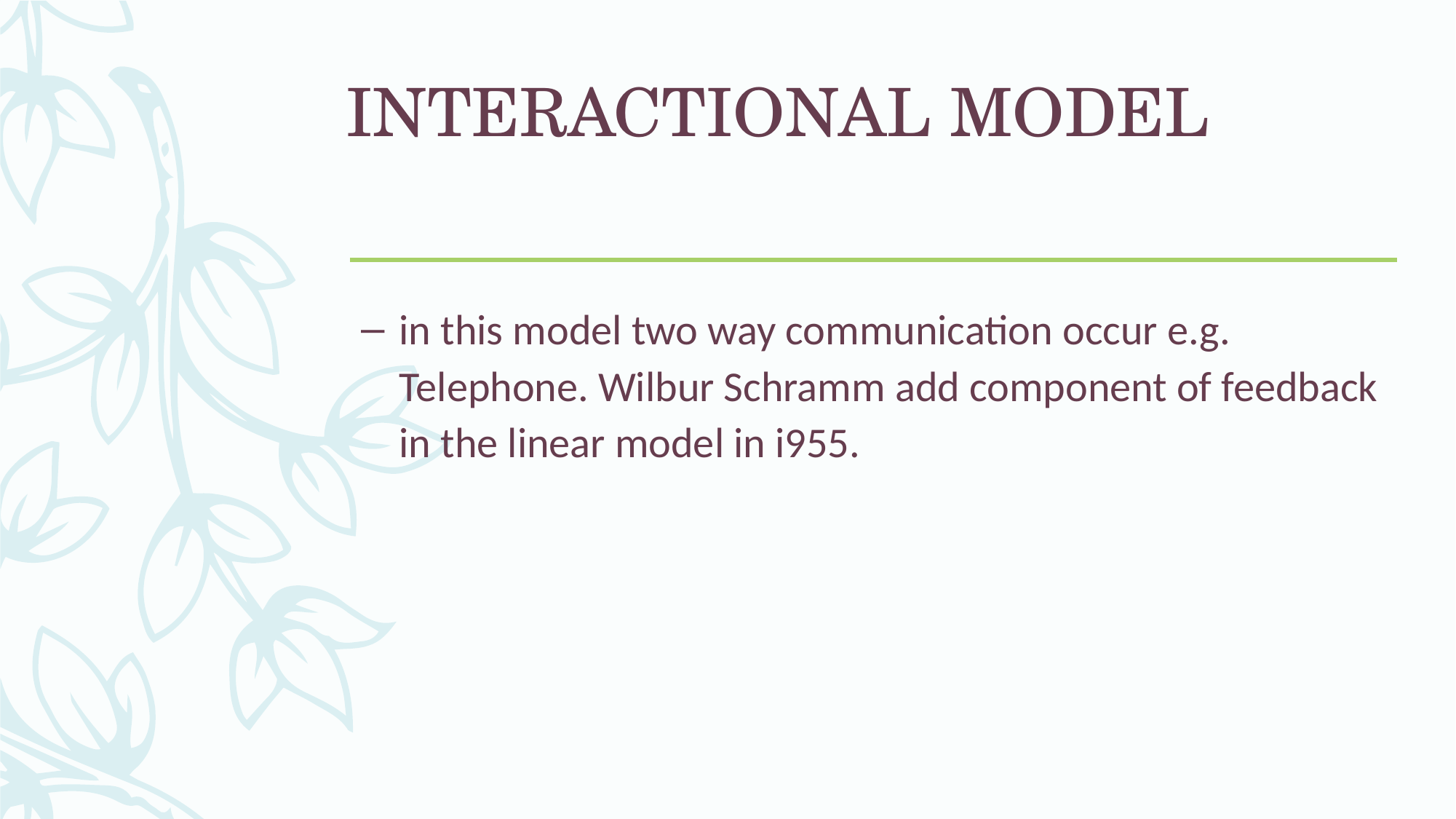

# INTERACTIONAL MODEL
in this model two way communication occur e.g. Telephone. Wilbur Schramm add component of feedback in the linear model in i955.